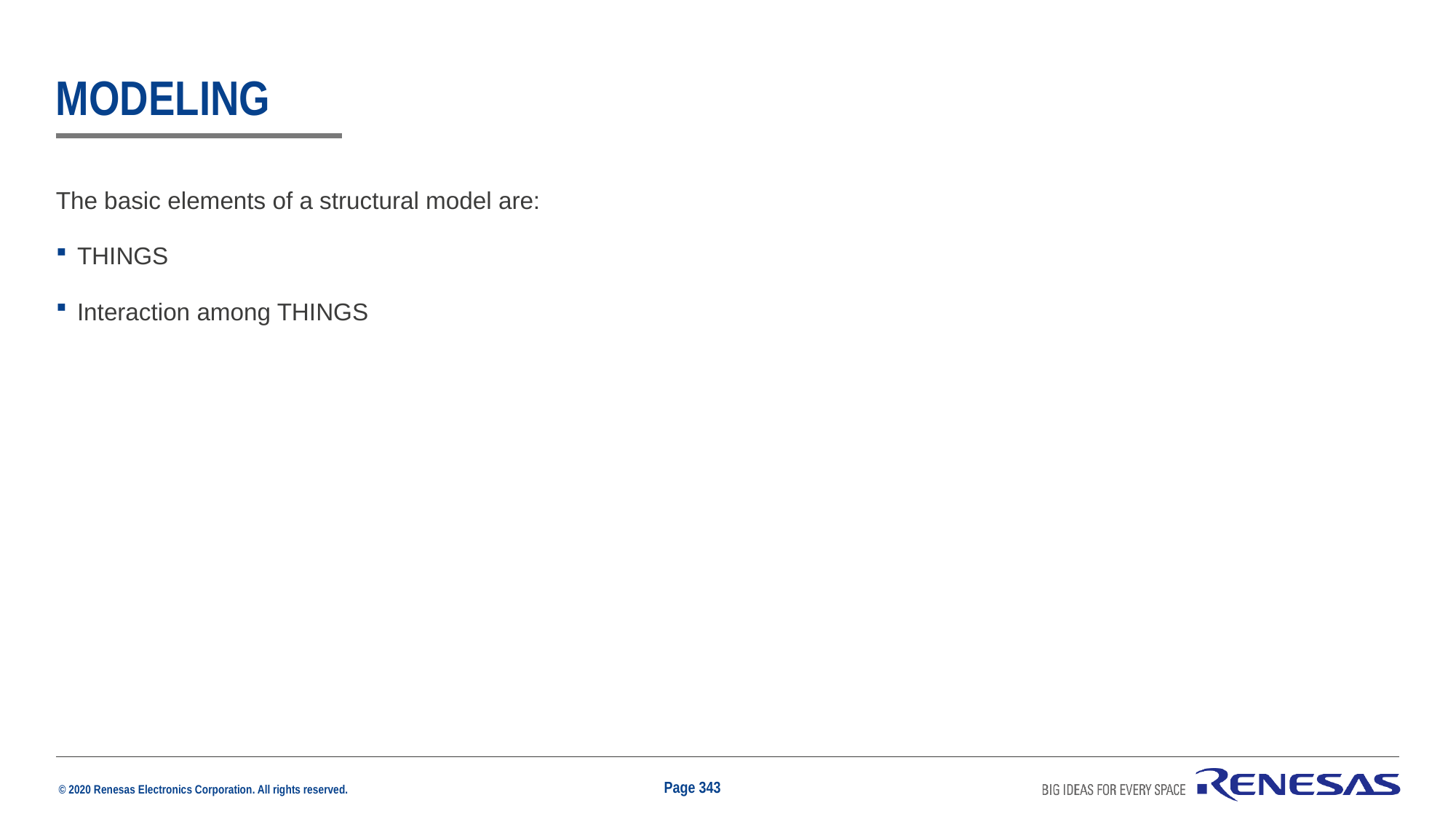

# Modeling
The basic elements of a structural model are:
THINGS
Interaction among THINGS